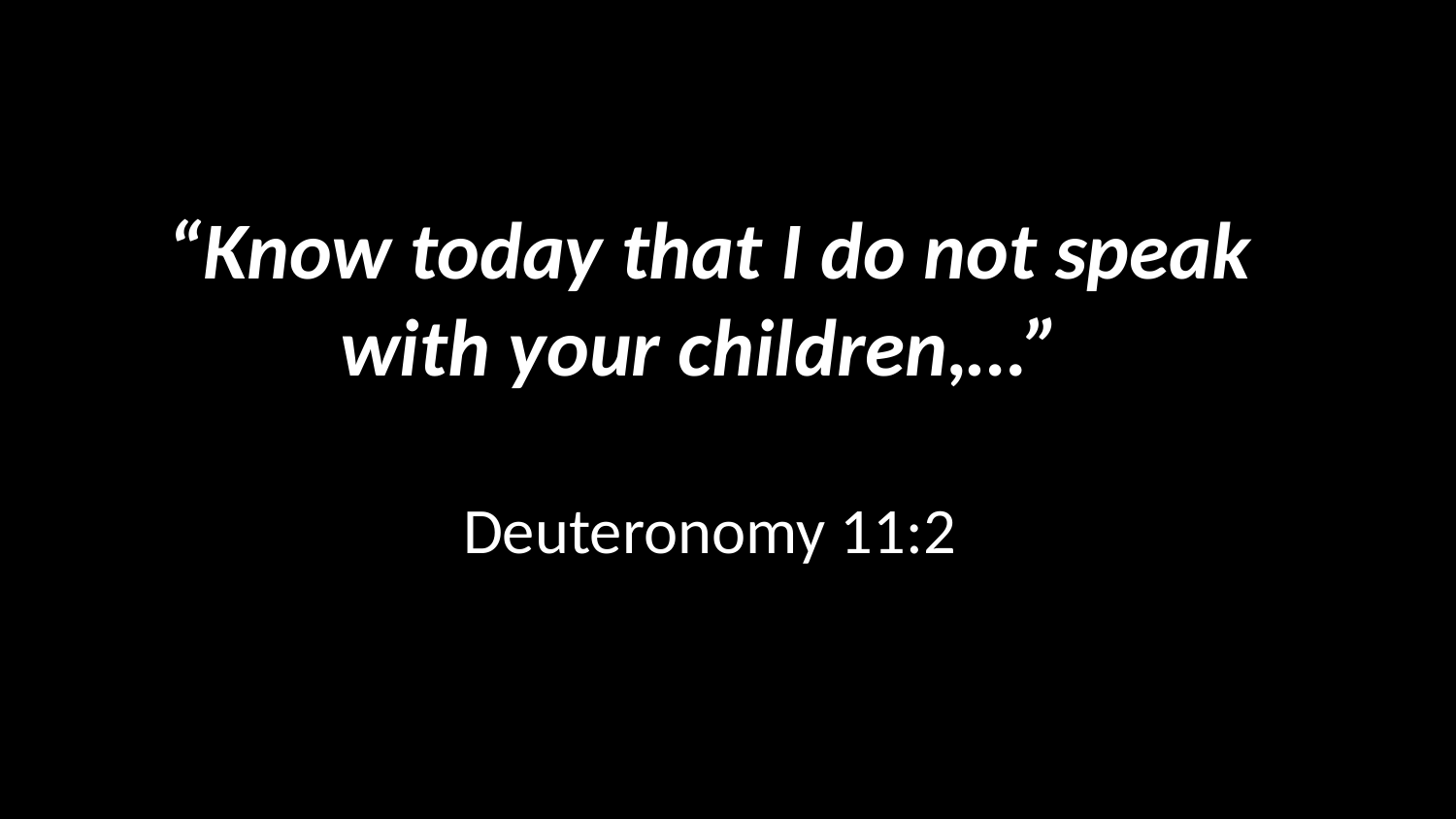

“Know today that I do not speak with your children,…”

Deuteronomy 11:2